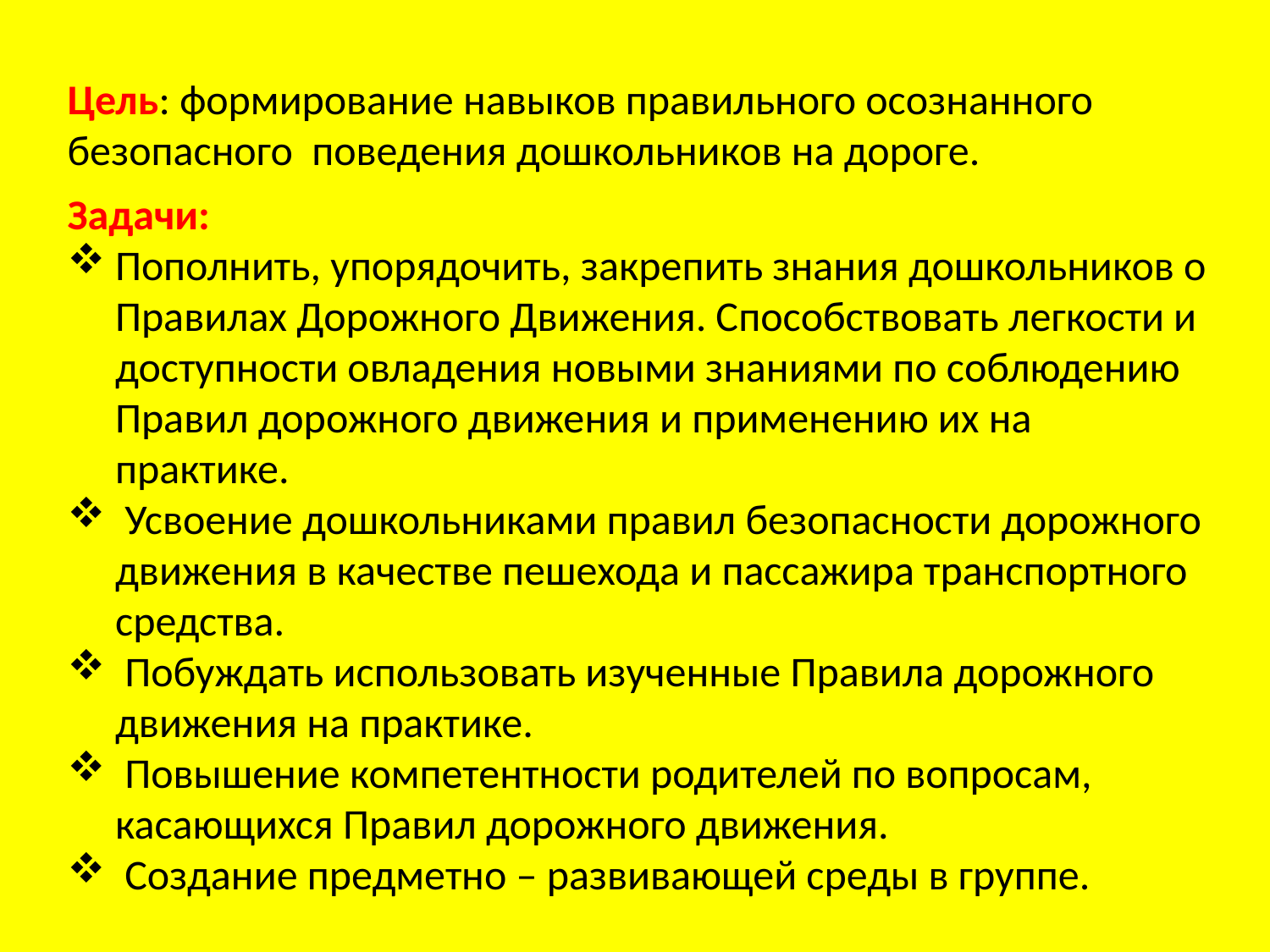

Цель: формирование навыков правильного осознанного безопасного  поведения дошкольников на дороге.
Задачи:
Пополнить, упорядочить, закрепить знания дошкольников о Правилах Дорожного Движения. Способствовать легкости и доступности овладения новыми знаниями по соблюдению Правил дорожного движения и применению их на практике.
 Усвоение дошкольниками правил безопасности дорожного движения в качестве пешехода и пассажира транспортного средства.
 Побуждать использовать изученные Правила дорожного движения на практике.
 Повышение компетентности родителей по вопросам, касающихся Правил дорожного движения.
 Создание предметно – развивающей среды в группе.